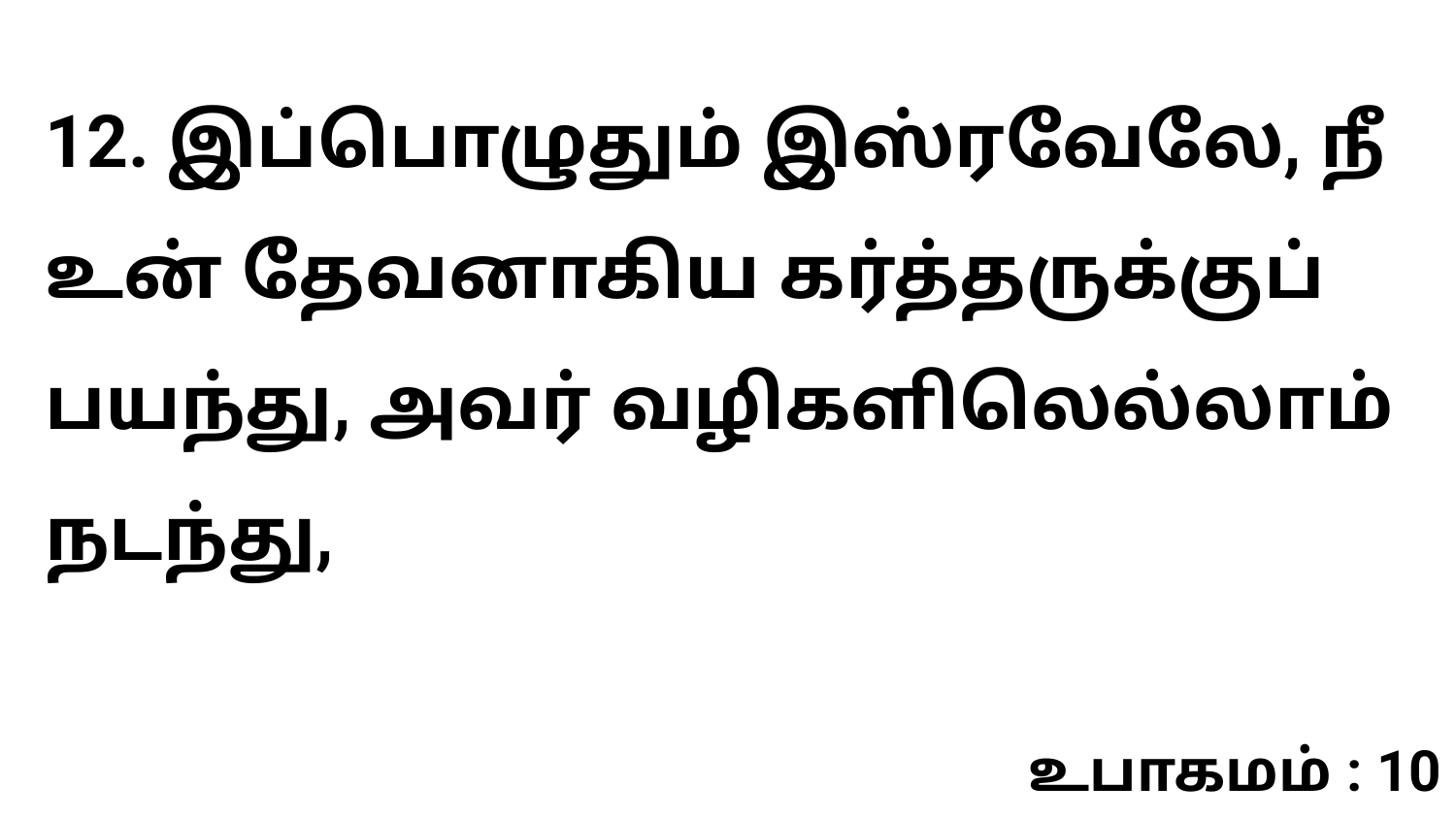

12. இப்பொழுதும் இஸ்ரவேலே, நீ உன் தேவனாகிய கர்த்தருக்குப் பயந்து, அவர் வழிகளிலெல்லாம் நடந்து,
உபாகமம் : 10